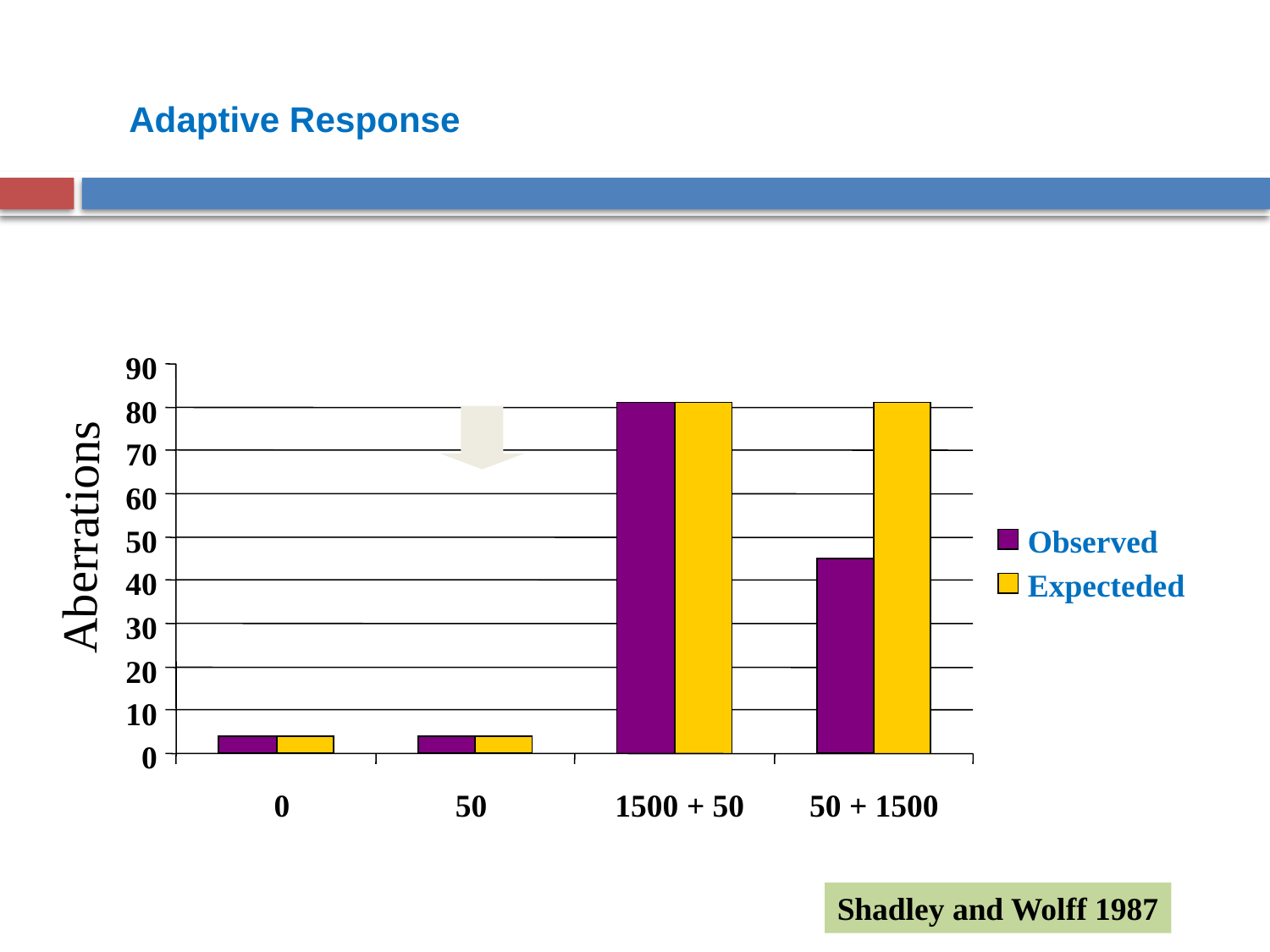

# Adaptive Response
90

80

70

60

Aberrations
50
Observed

40
Expecteded

30

20

10

0

0
50
1500 + 50
50 + 1500
Shadley and Wolff 1987